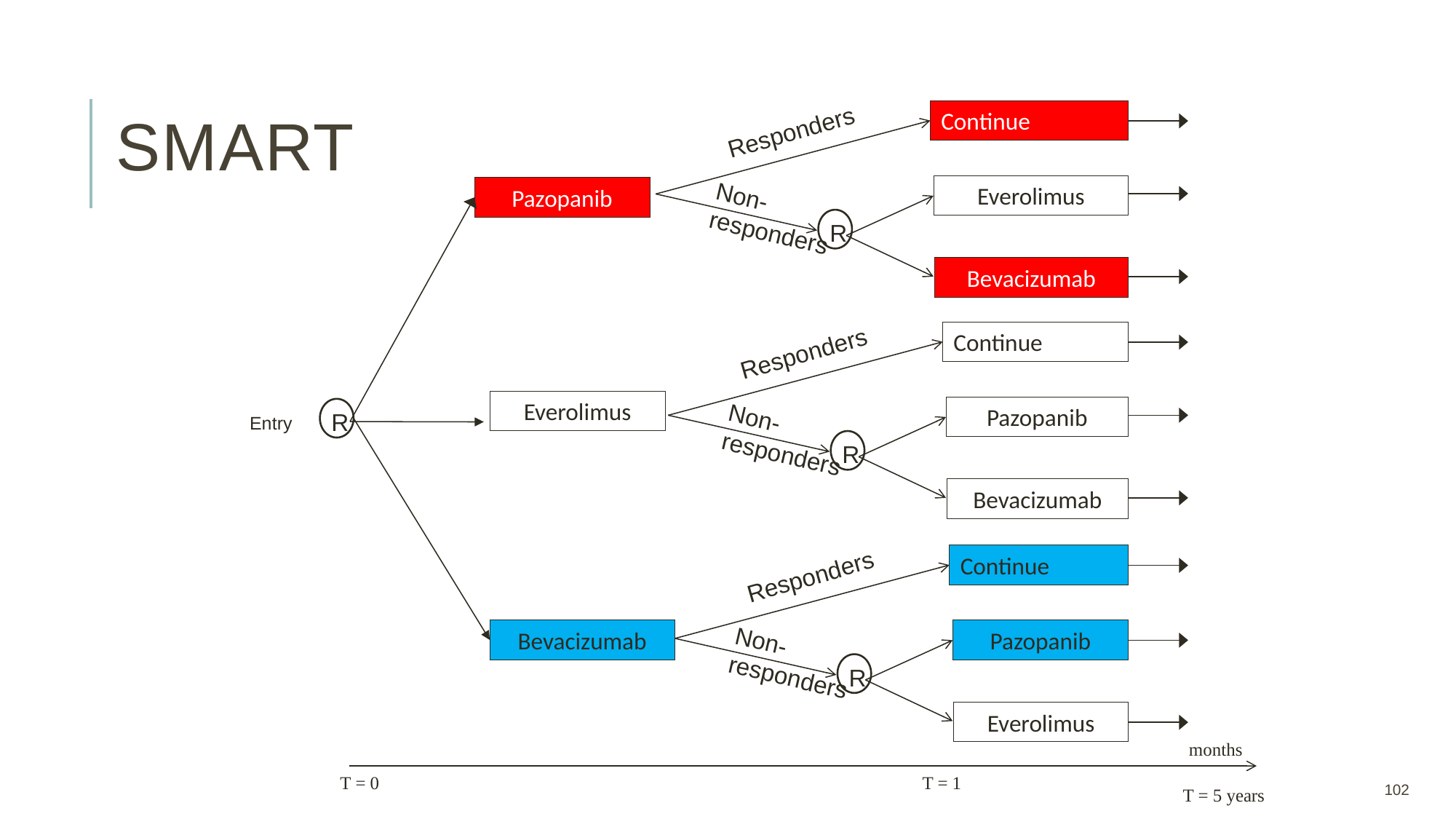

# SMART
Continue
Responders
Everolimus
Pazopanib
Non-responders

R
Bevacizumab
Continue
Responders

Everolimus
Pazopanib

R
Non-responders
Entry

R
Bevacizumab
Continue
Responders
Pazopanib
Bevacizumab
Non-responders

R
Everolimus
months
T = 0
T = 1
102
T = 5 years